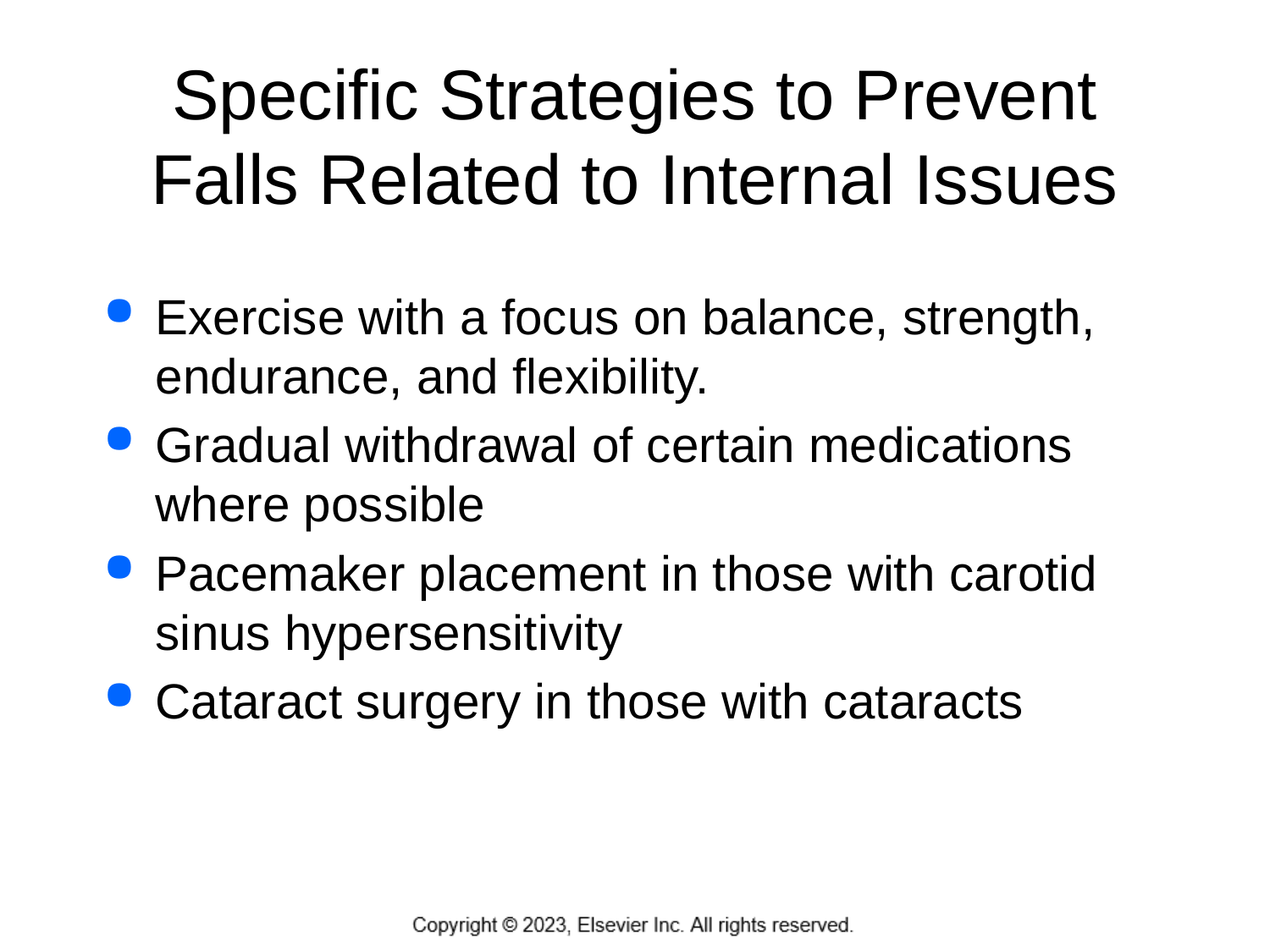

# Specific Strategies to Prevent Falls Related to Internal Issues
Exercise with a focus on balance, strength, endurance, and flexibility.
Gradual withdrawal of certain medications where possible
Pacemaker placement in those with carotid sinus hypersensitivity
Cataract surgery in those with cataracts